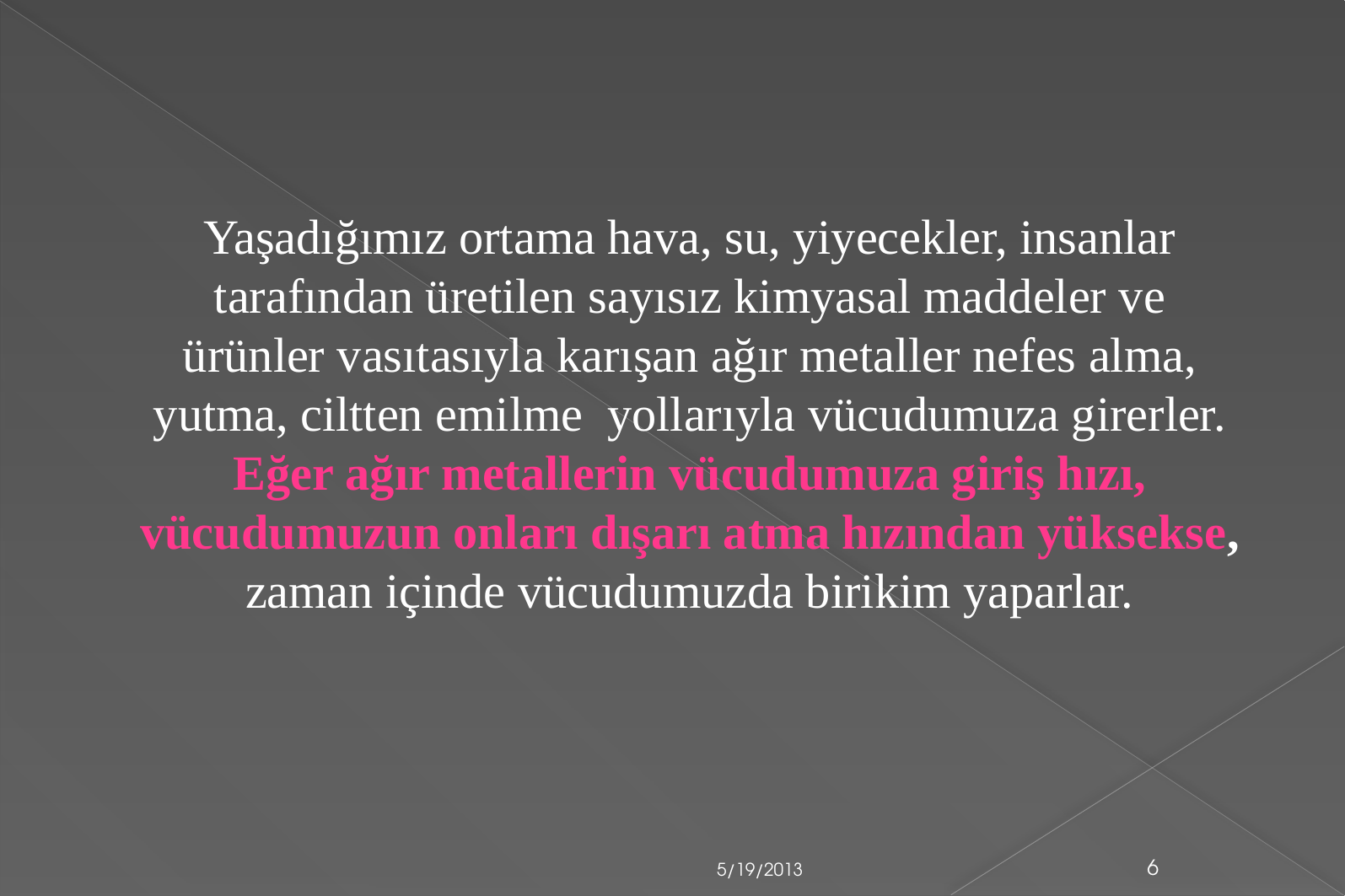

Yaşadığımız ortama hava, su, yiyecekler, insanlar tarafından üretilen sayısız kimyasal maddeler ve ürünler vasıtasıyla karışan ağır metaller nefes alma, yutma, ciltten emilme  yollarıyla vücudumuza girerler. Eğer ağır metallerin vücudumuza giriş hızı, vücudumuzun onları dışarı atma hızından yüksekse, zaman içinde vücudumuzda birikim yaparlar.
5/19/2013
6